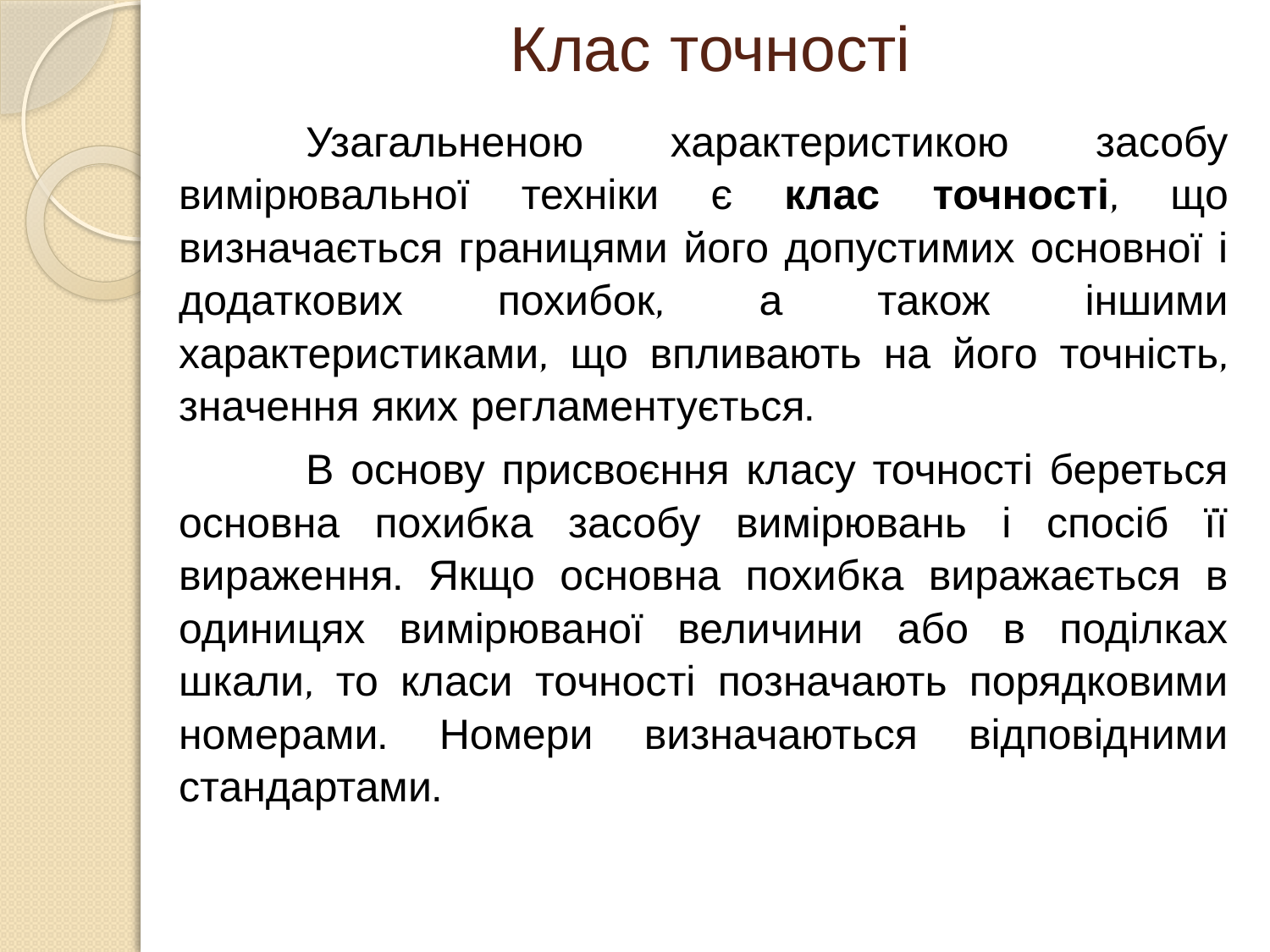

# Клас точності
	Узагальненою характеристикою засобу вимірювальної техніки є клас точності, що визначається границями його допустимих основної і додаткових похибок, а також іншими характеристиками, що впливають на його точність, значення яких регламентується.
	В основу присвоєння класу точності береться основна похибка засобу вимірювань і спосіб її вираження. Якщо основна похибка виражається в одиницях вимірюваної величини або в поділках шкали, то класи точності позначають порядковими номерами. Номери визначаються відповідними стандартами.